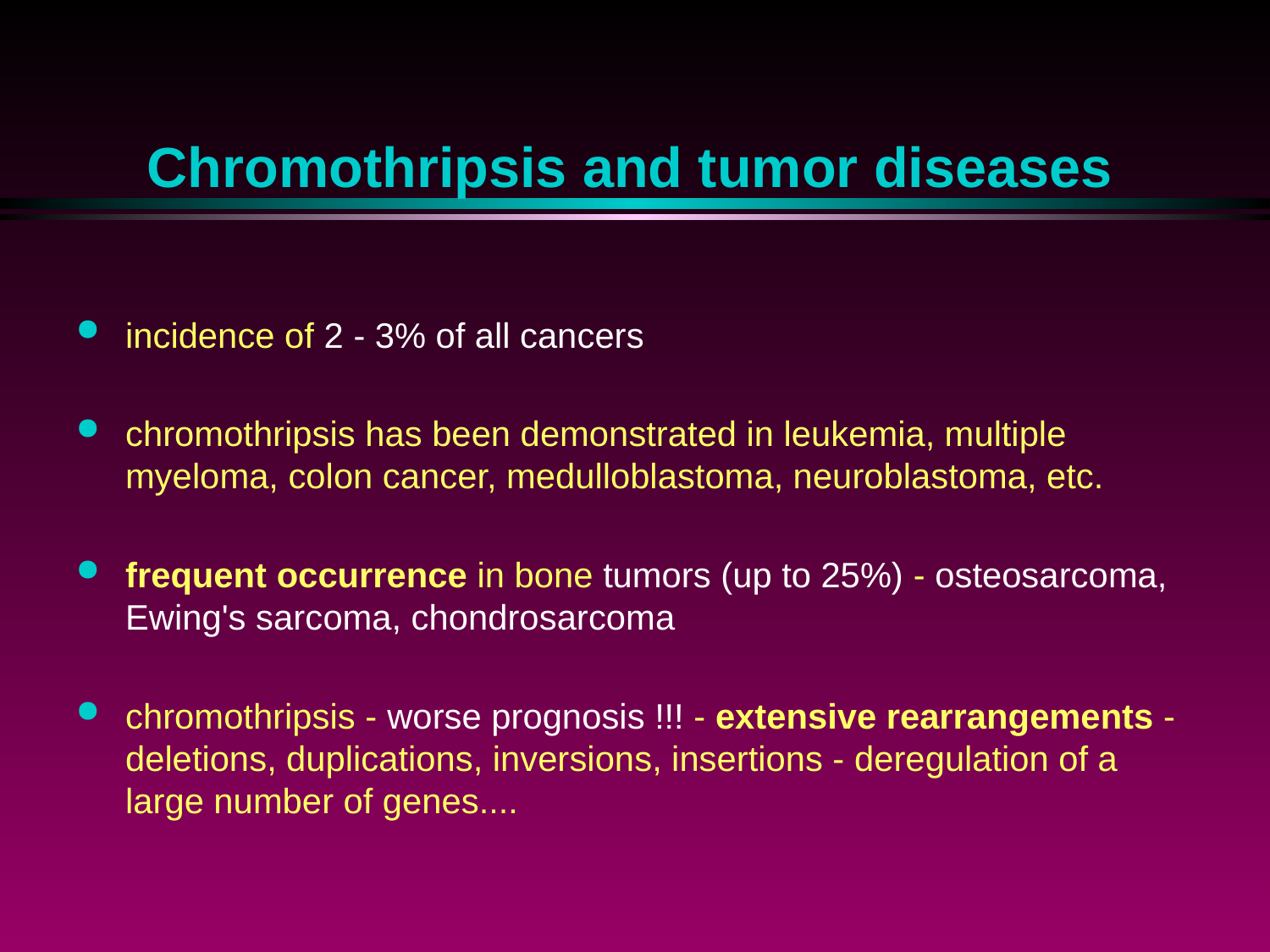

# Chromothripsis and tumor diseases
incidence of 2 - 3% of all cancers

chromothripsis has been demonstrated in leukemia, multiple myeloma, colon cancer, medulloblastoma, neuroblastoma, etc.

frequent occurrence in bone tumors (up to 25%) - osteosarcoma, Ewing's sarcoma, chondrosarcoma

chromothripsis - worse prognosis !!! - extensive rearrangements - deletions, duplications, inversions, insertions - deregulation of a large number of genes....